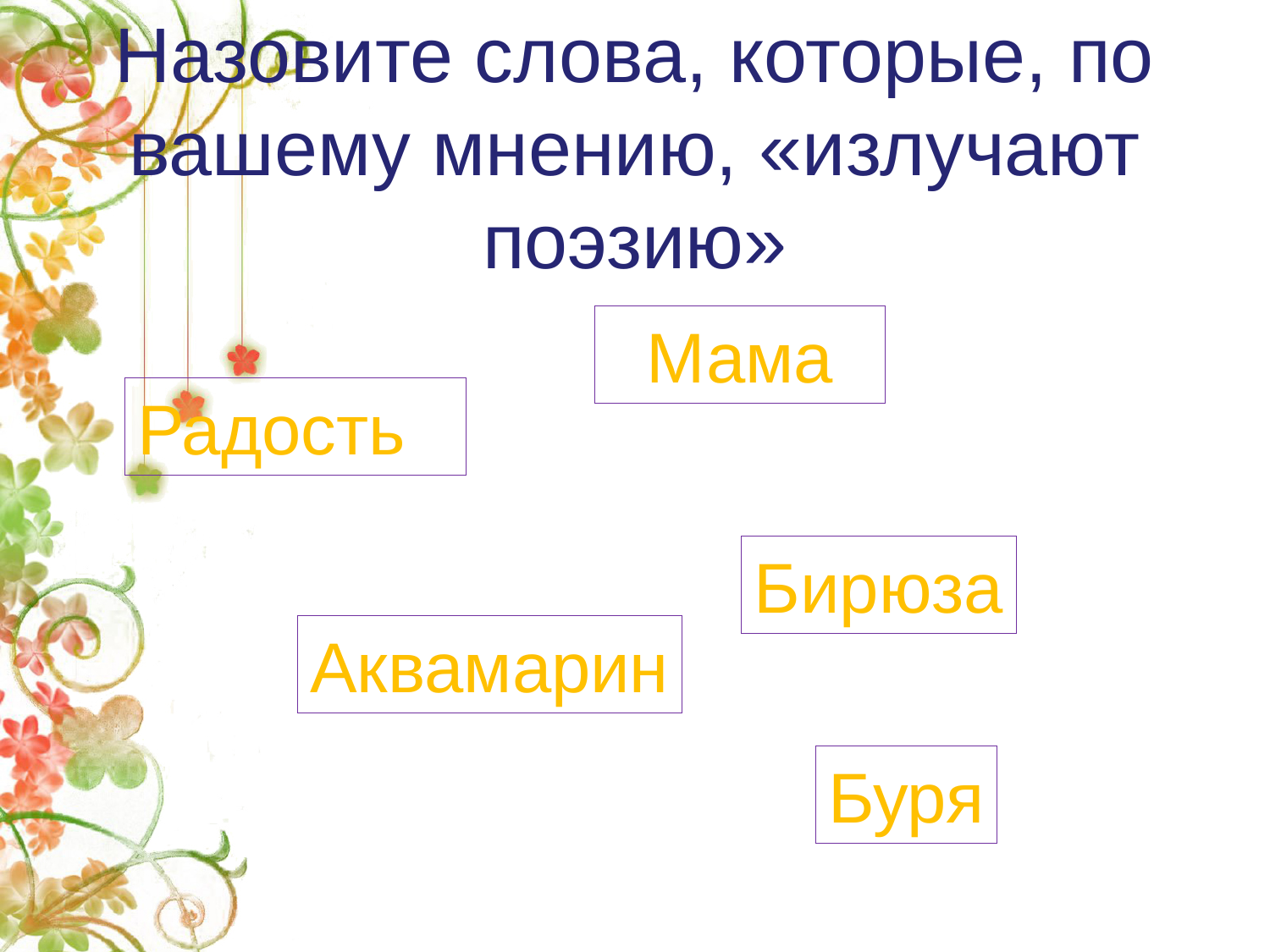

# Назовите слова, которые, по вашему мнению, «излучают поэзию»
Мама
Радость
Бирюза
Аквамарин
Буря